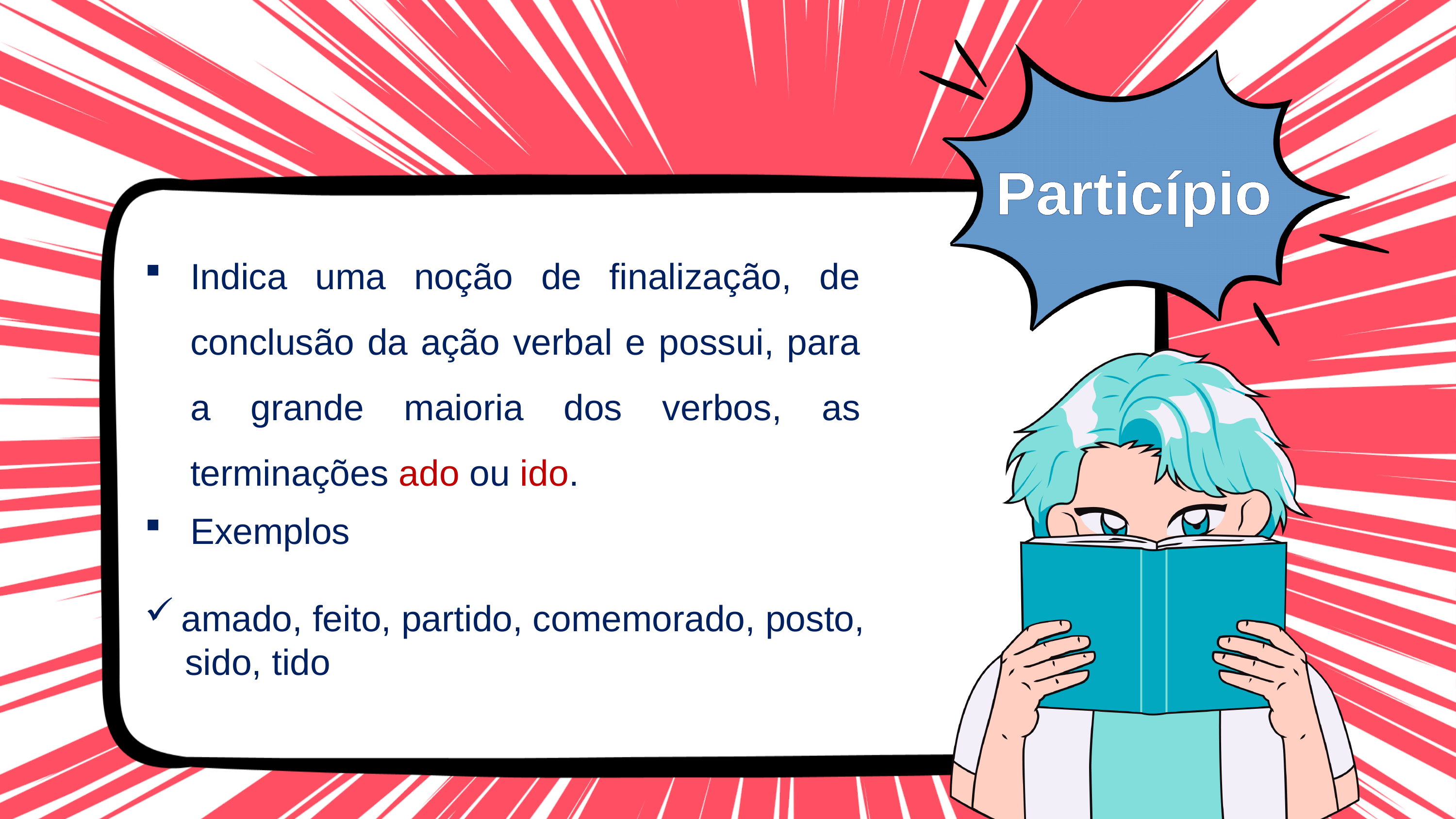

Particípio
Indica uma noção de finalização, de conclusão da ação verbal e possui, para a grande maioria dos verbos, as terminações ado ou ido.

Exemplos

amado, feito, partido, comemorado, posto,
    sido, tido